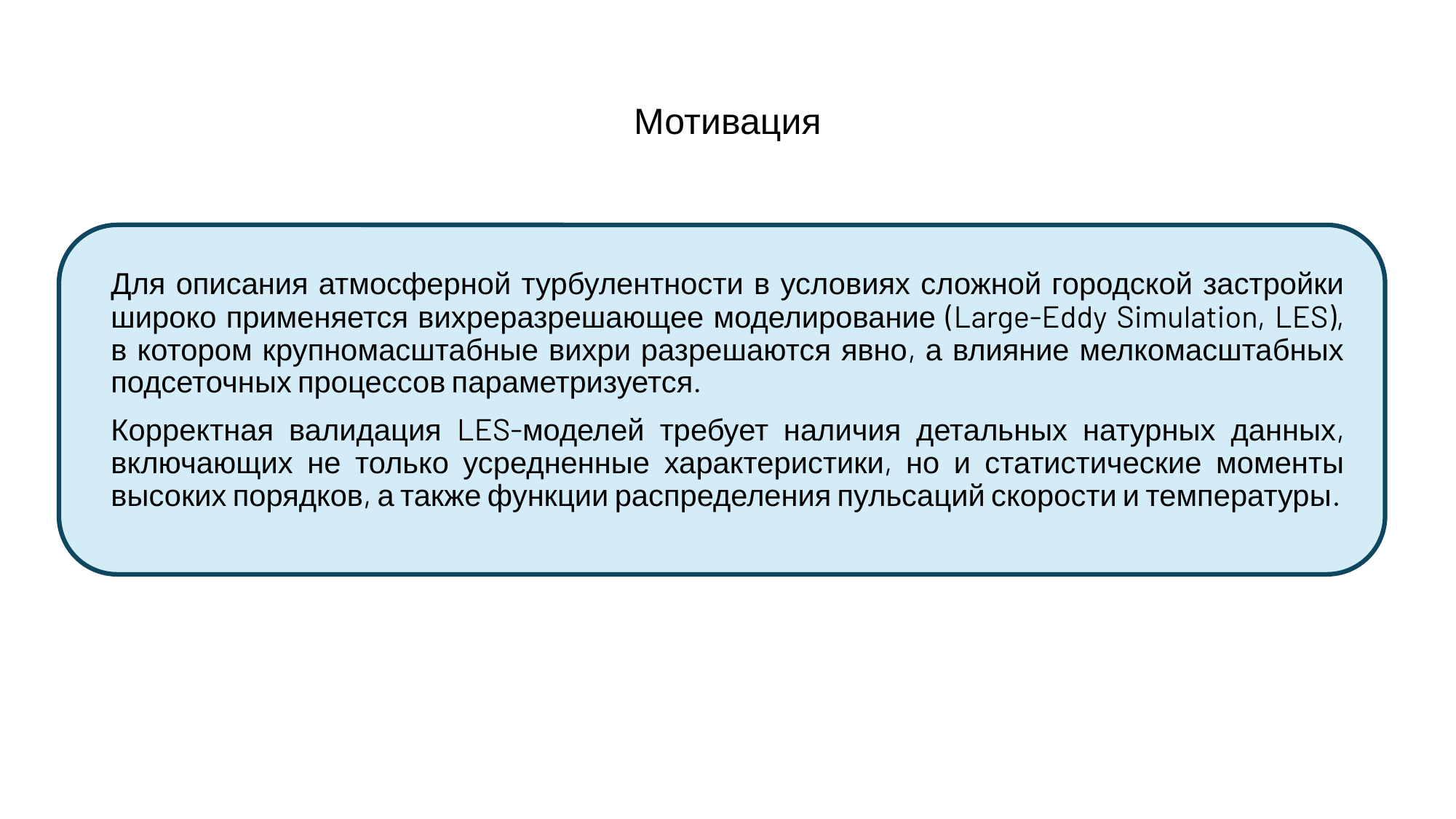

# Мотивация

Для описания атмосферной турбулентности в условиях сложной городской застройки широко применяется вихреразрешающее моделирование (Large-Eddy Simulation, LES), в котором крупномасштабные вихри разрешаются явно, а влияние мелкомасштабных подсеточных процессов параметризуется.
Корректная валидация LES-моделей требует наличия детальных натурных данных, включающих не только усредненные характеристики, но и статистические моменты высоких порядков, а также функции распределения пульсаций скорости и температуры.